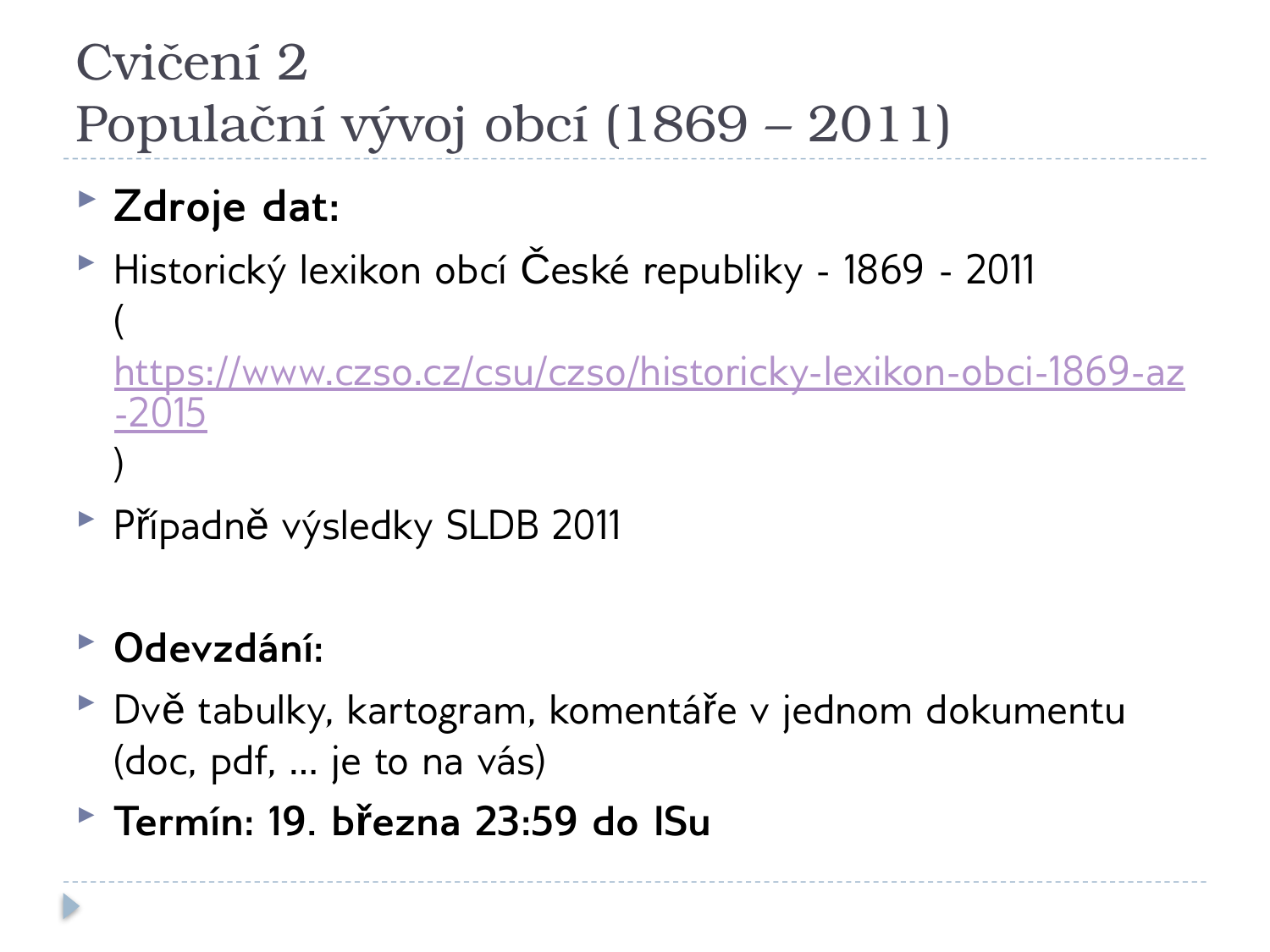

# Cvičení 2 Populační vývoj obcí (1869 – 2011)
Zdroje dat:
Historický lexikon obcí České republiky - 1869 - 2011
(https://www.czso.cz/csu/czso/historicky-lexikon-obci-1869-az-2015)
Případně výsledky SLDB 2011

Odevzdání:
Dvě tabulky, kartogram, komentáře v jednom dokumentu (doc, pdf, … je to na vás)
Termín: 19. března 23:59 do ISu